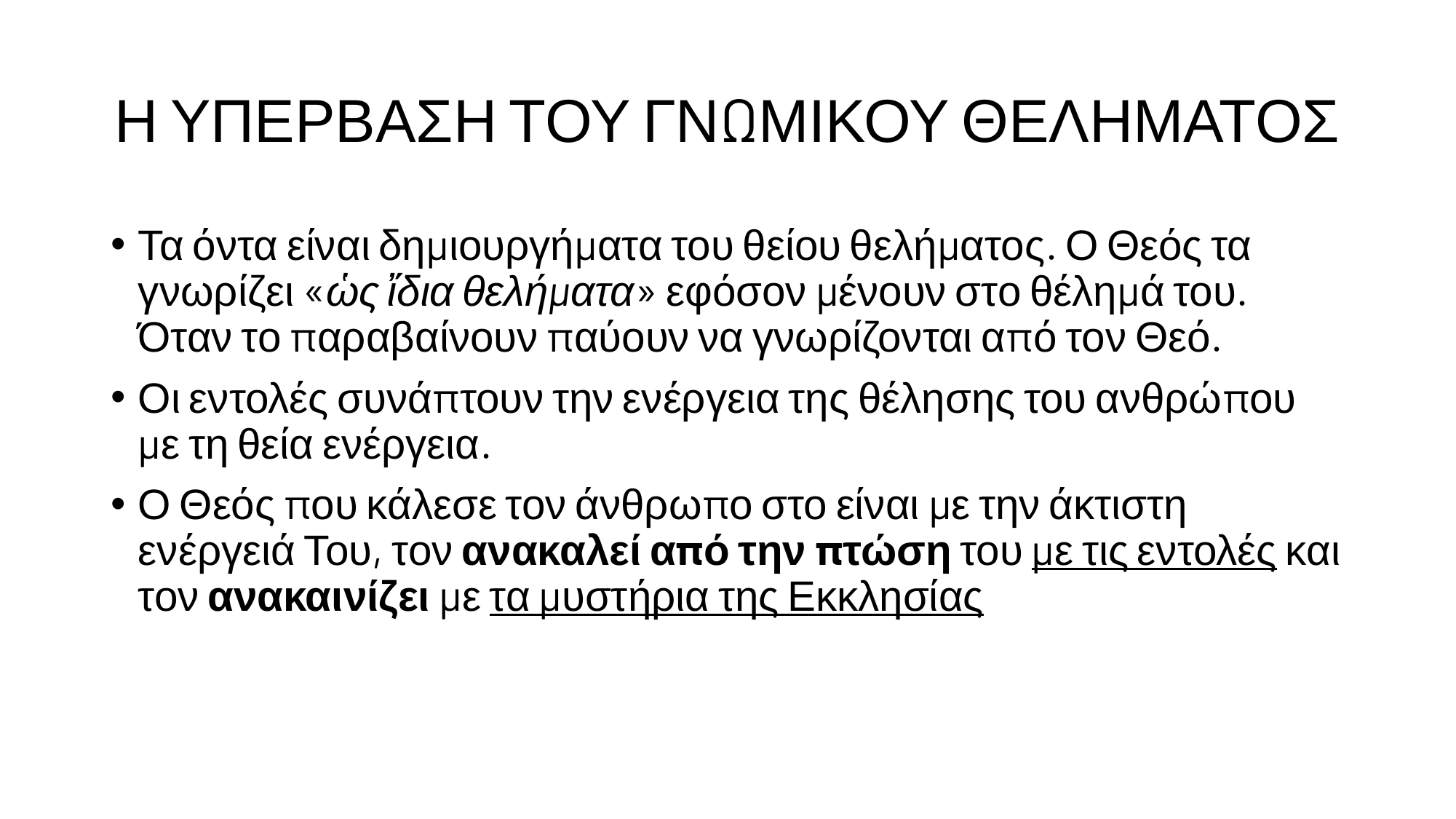

# Η ΥΠΕΡΒΑΣΗ ΤΟΥ ΓΝΩΜΙΚΟΥ ΘΕΛΗΜΑΤΟΣ
Τα όντα είναι δημιουργήματα του θείου θελήματος. Ο Θεός τα γνωρίζει «ὡς ἴδια θελήματα» εφόσον μένουν στο θέλημά του. Όταν το παραβαίνουν παύουν να γνωρίζονται από τον Θεό.
Οι εντολές συνάπτουν την ενέργεια της θέλησης του ανθρώπου με τη θεία ενέργεια.
Ο Θεός που κάλεσε τον άνθρωπο στο είναι με την άκτιστη ενέργειά Του, τον ανακαλεί από την πτώση του με τις εντολές και τον ανακαινίζει με τα μυστήρια της Εκκλησίας